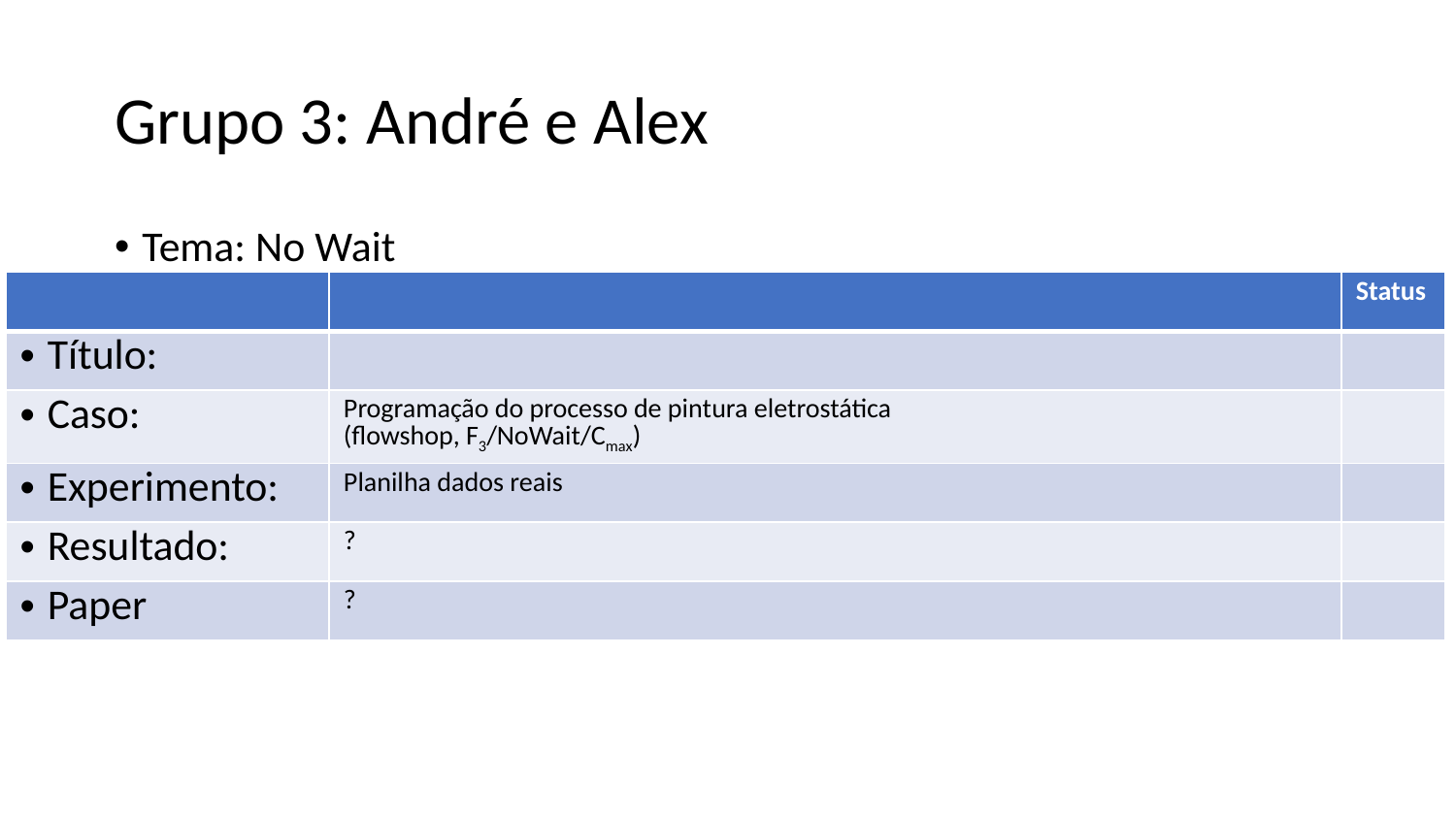

# Grupo 3: André e Alex
Tema: No Wait
|  |  | Status |
| --- | --- | --- |
| Título: |  |  |
| Caso: | Programação do processo de pintura eletrostática (flowshop, F3/NoWait/Cmax) |  |
| Experimento: | Planilha dados reais |  |
| Resultado: | ? |  |
| Paper | ? |  |